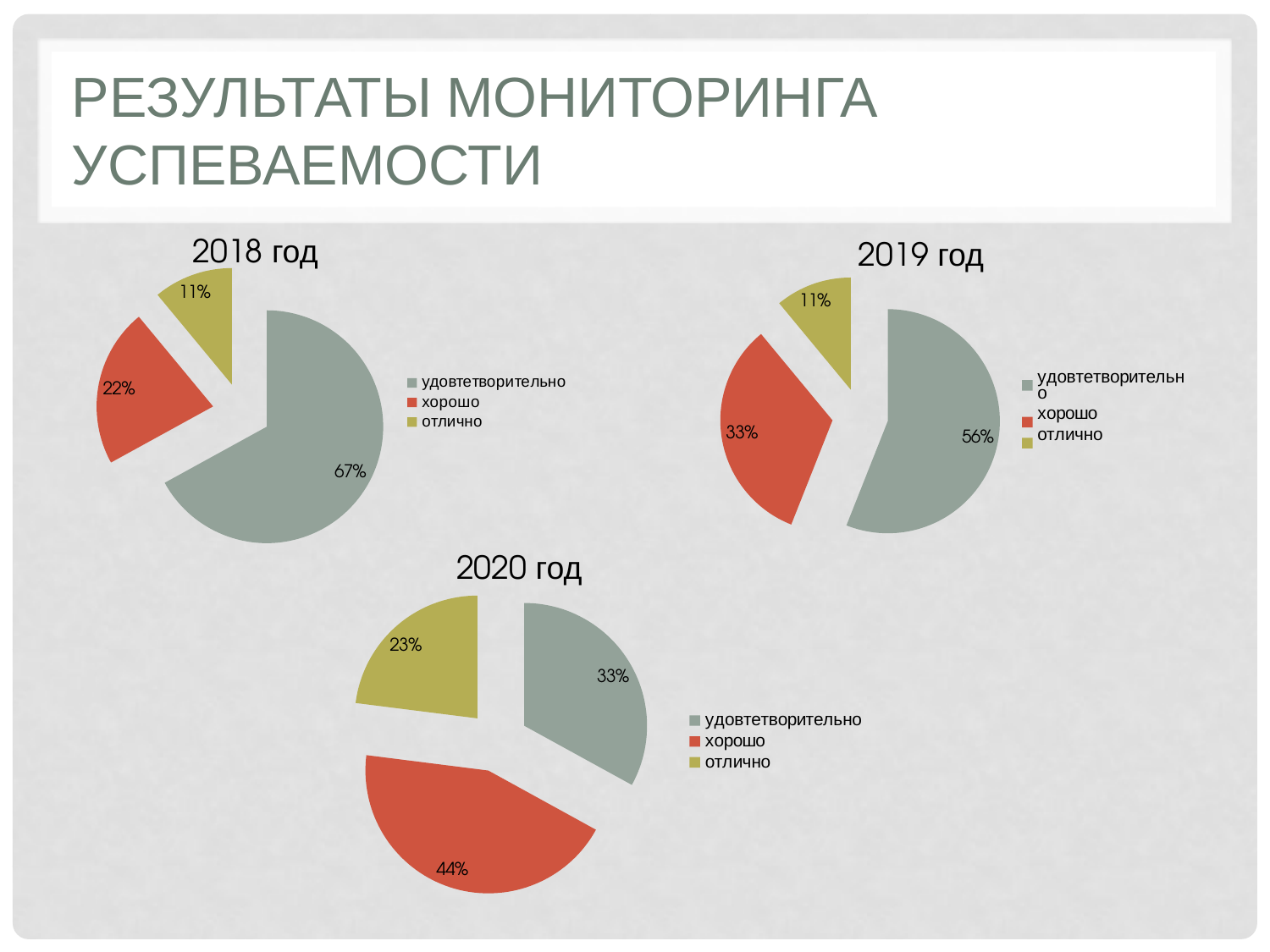

# Результаты мониторинга успеваемости
2018 год
2019 год

### Chart

| Category |  |
|---|---|
| удовтетворительно | 0.67 |
| хорошо | 0.22 |
| отлично | 0.11 |

### Chart

| Category |  |
|---|---|
| удовтетворительно | 0.56 |
| хорошо | 0.33 |
| отлично | 0.11 |
2020 год

### Chart

| Category |  |
|---|---|
| удовтетворительно | 0.33 |
| хорошо | 0.44 |
| отлично | 0.23 |